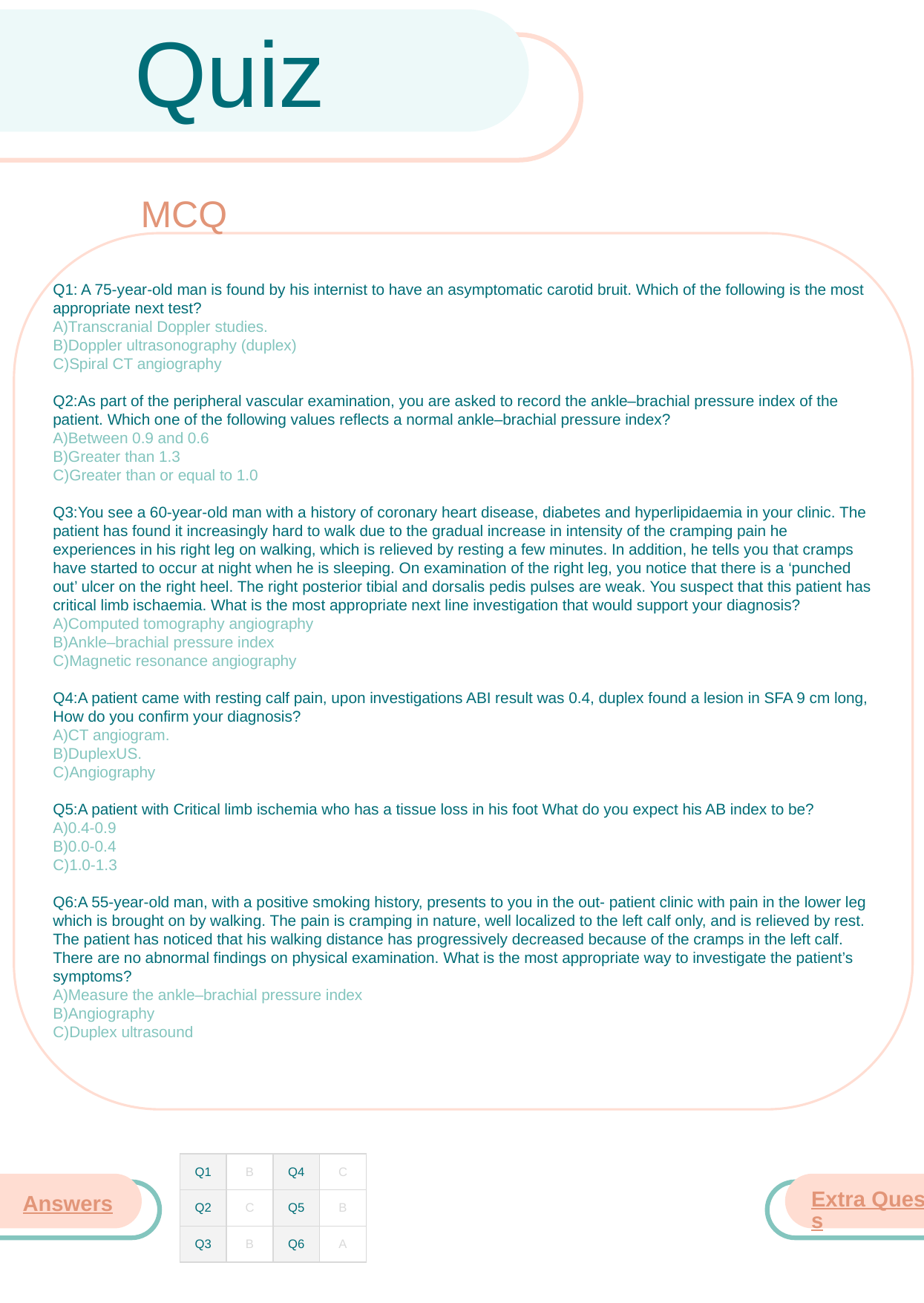

Quiz
MCQ

Q1: A 75-year-old man is found by his internist to have an asymptomatic carotid bruit. Which of the following is the most appropriate next test?
A)Transcranial Doppler studies.
B)Doppler ultrasonography (duplex)
C)Spiral CT angiography

Q2:As part of the peripheral vascular examination, you are asked to record the ankle–brachial pressure index of the patient. Which one of the following values reflects a normal ankle–brachial pressure index?
A)Between 0.9 and 0.6
B)Greater than 1.3
C)Greater than or equal to 1.0

Q3:You see a 60-year-old man with a history of coronary heart disease, diabetes and hyperlipidaemia in your clinic. The patient has found it increasingly hard to walk due to the gradual increase in intensity of the cramping pain he experiences in his right leg on walking, which is relieved by resting a few minutes. In addition, he tells you that cramps have started to occur at night when he is sleeping. On examination of the right leg, you notice that there is a ‘punched out’ ulcer on the right heel. The right posterior tibial and dorsalis pedis pulses are weak. You suspect that this patient has critical limb ischaemia. What is the most appropriate next line investigation that would support your diagnosis?
A)Computed tomography angiography
B)Ankle–brachial pressure index
C)Magnetic resonance angiography

Q4:A patient came with resting calf pain, upon investigations ABI result was 0.4, duplex found a lesion in SFA 9 cm long, How do you confirm your diagnosis?
A)CT angiogram.
B)DuplexUS.
C)Angiography

Q5:A patient with Critical limb ischemia who has a tissue loss in his foot What do you expect his AB index to be?
A)0.4-0.9
B)0.0-0.4
C)1.0-1.3

Q6:A 55-year-old man, with a positive smoking history, presents to you in the out- patient clinic with pain in the lower leg which is brought on by walking. The pain is cramping in nature, well localized to the left calf only, and is relieved by rest. The patient has noticed that his walking distance has progressively decreased because of the cramps in the left calf. There are no abnormal findings on physical examination. What is the most appropriate way to investigate the patient’s symptoms?
A)Measure the ankle–brachial pressure index
B)Angiography
C)Duplex ultrasound

| Q1 | B | Q4 | C |
| --- | --- | --- | --- |
| Q2 | C | Q5 | B |
| Q3 | B | Q6 | A |
Extra Questions
Answers